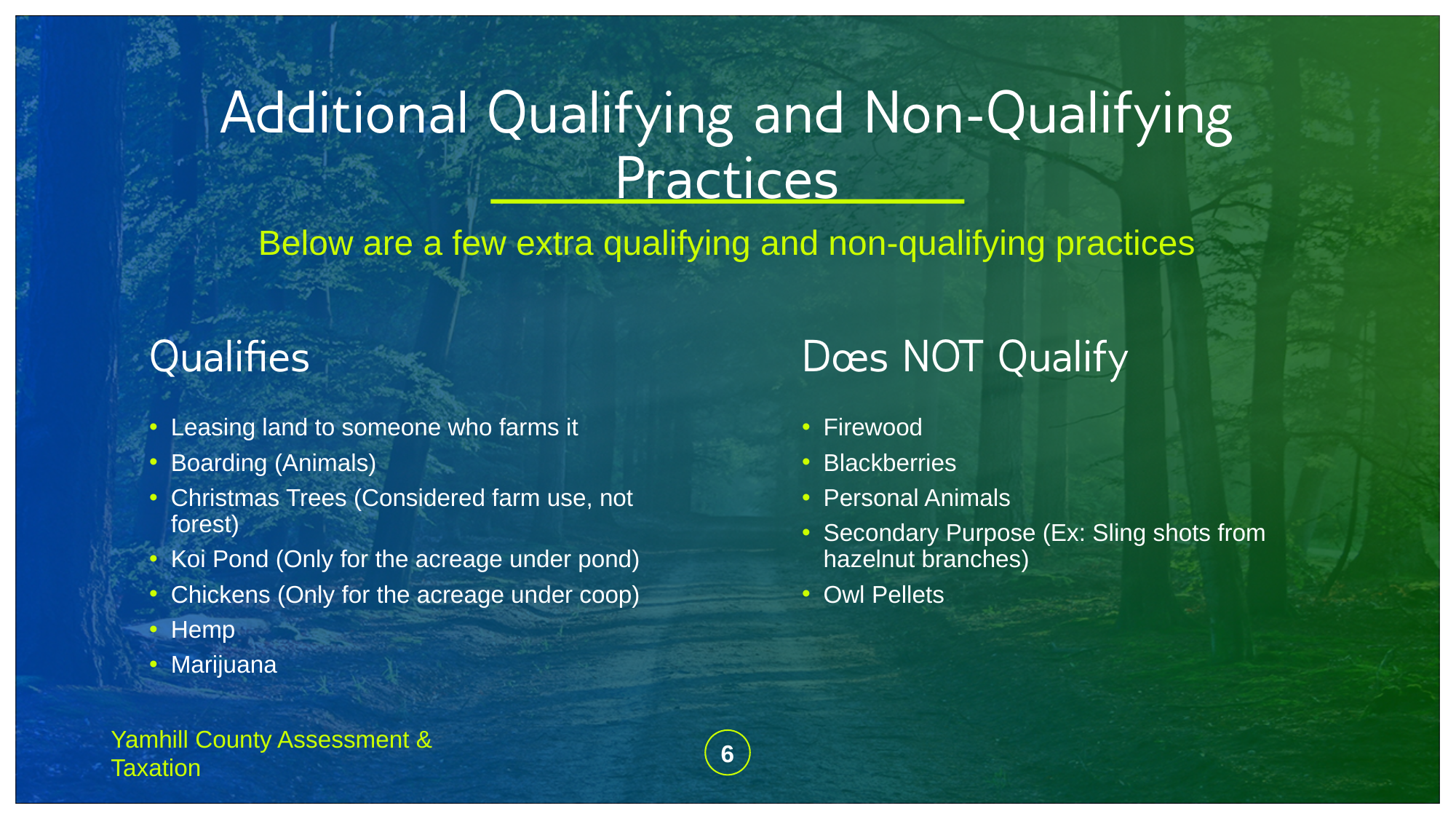

# Additional Qualifying and Non-Qualifying Practices
Below are a few extra qualifying and non-qualifying practices
Qualifies
Does NOT Qualify
Leasing land to someone who farms it
Boarding (Animals)
Christmas Trees (Considered farm use, not forest)
Koi Pond (Only for the acreage under pond)
Chickens (Only for the acreage under coop)
Hemp
Marijuana

Firewood
Blackberries
Personal Animals
Secondary Purpose (Ex: Sling shots from hazelnut branches)
Owl Pellets
Yamhill County Assessment & Taxation
6